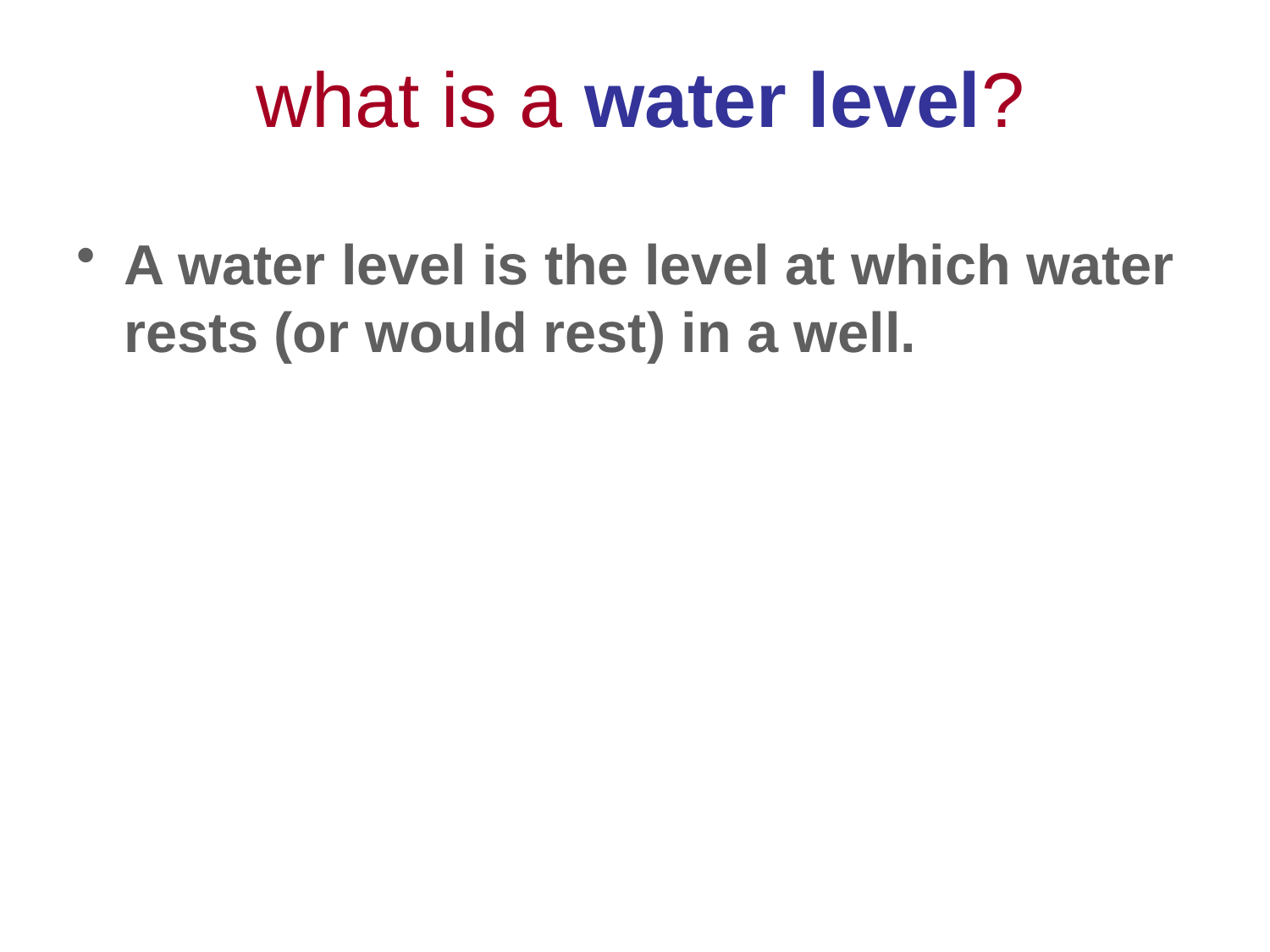

# what is a water level?
A water level is the level at which water rests (or would rest) in a well.